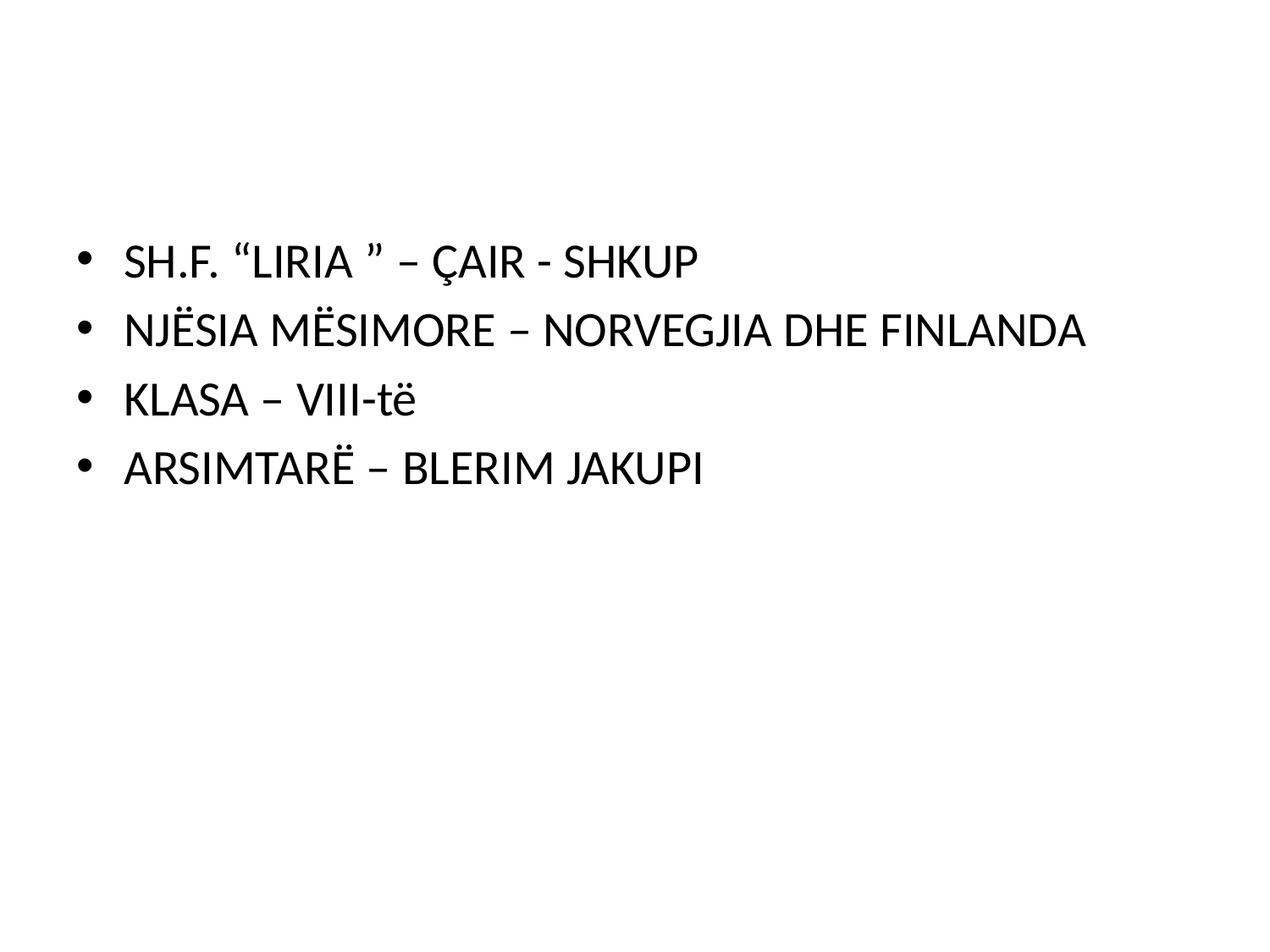

SH.F. “LIRIA ” – ÇAIR - SHKUP
NJËSIA MËSIMORE – NORVEGJIA DHE FINLANDA
KLASA – VIII-të
ARSIMTARË – BLERIM JAKUPI